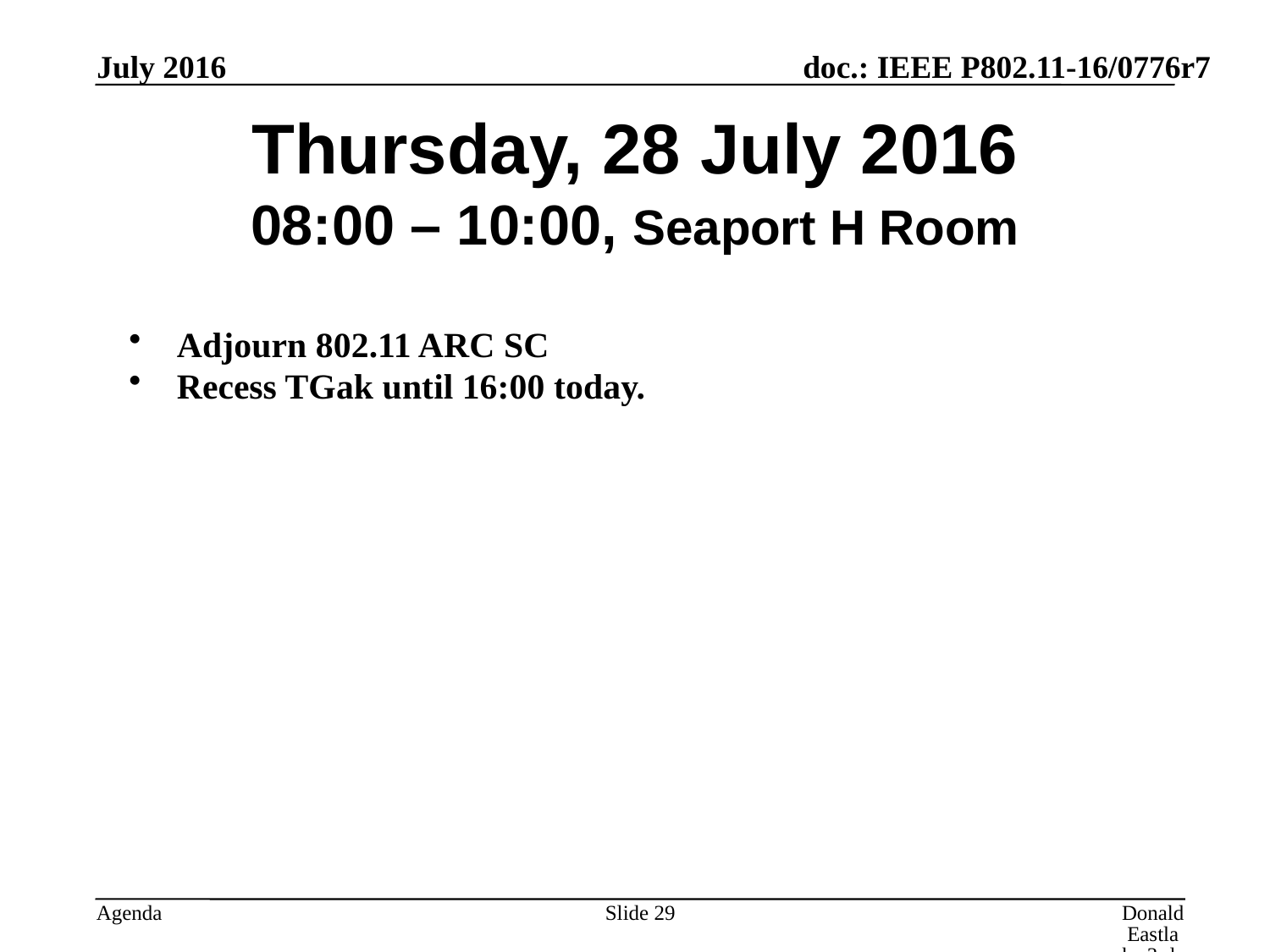

July 2016
# Thursday, 28 July 2016 08:00 – 10:00, Seaport H Room

Adjourn 802.11 ARC SC
Recess TGak until 16:00 today.

Slide 29
Donald Eastlake 3rd, Huawei Technologies